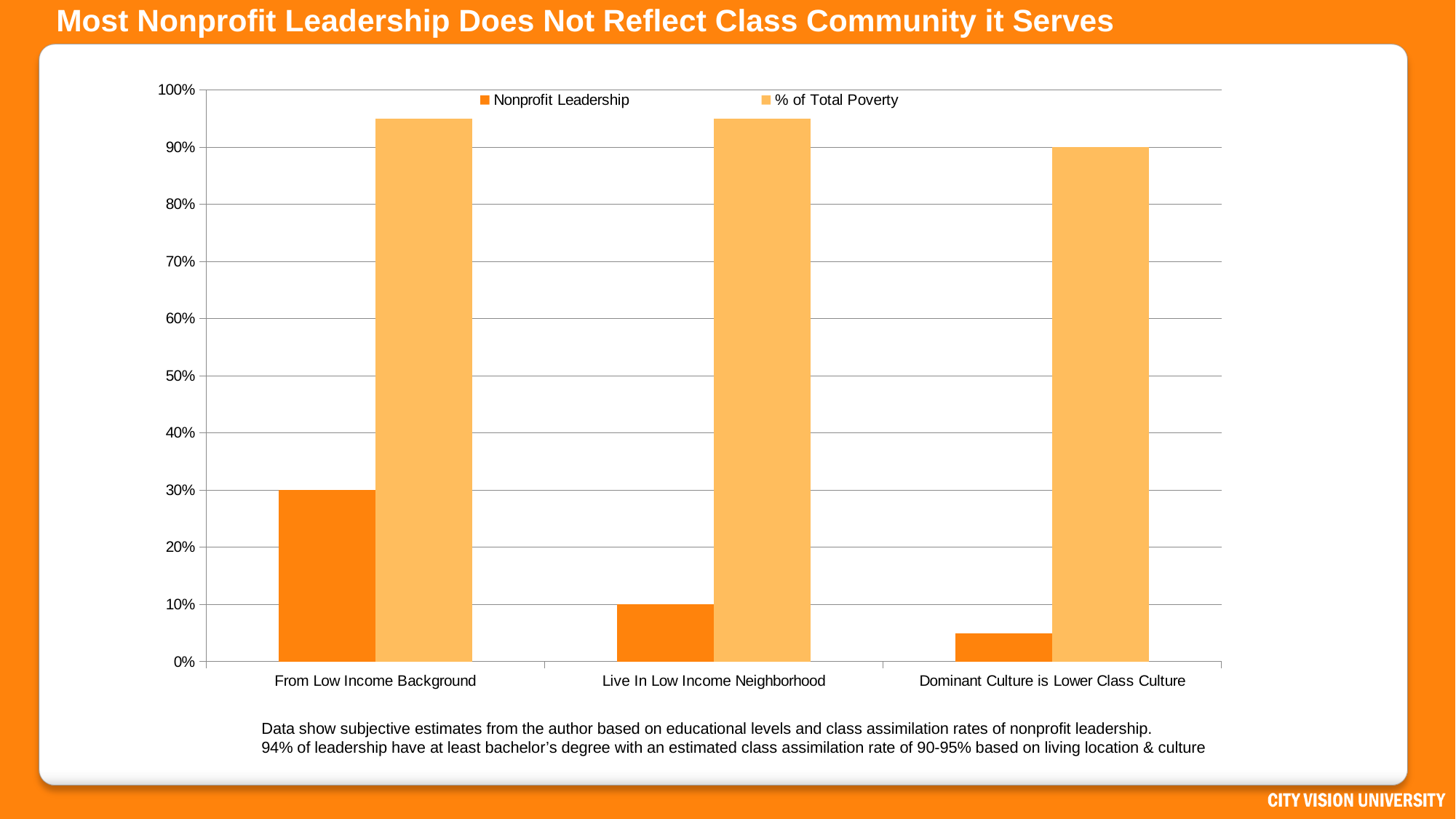

# Most Nonprofit Leadership Does Not Reflect Class Community it Serves

### Chart

| Category | Nonprofit Leadership | % of Total Poverty |
|---|---|---|
| From Low Income Background | 0.3000000000000003 | 0.9500000000000006 |
| Live In Low Income Neighborhood | 0.1 | 0.9500000000000006 |
| Dominant Culture is Lower Class Culture | 0.05 | 0.9 |
Data show subjective estimates from the author based on educational levels and class assimilation rates of nonprofit leadership.
94% of leadership have at least bachelor’s degree with an estimated class assimilation rate of 90-95% based on living location & culture